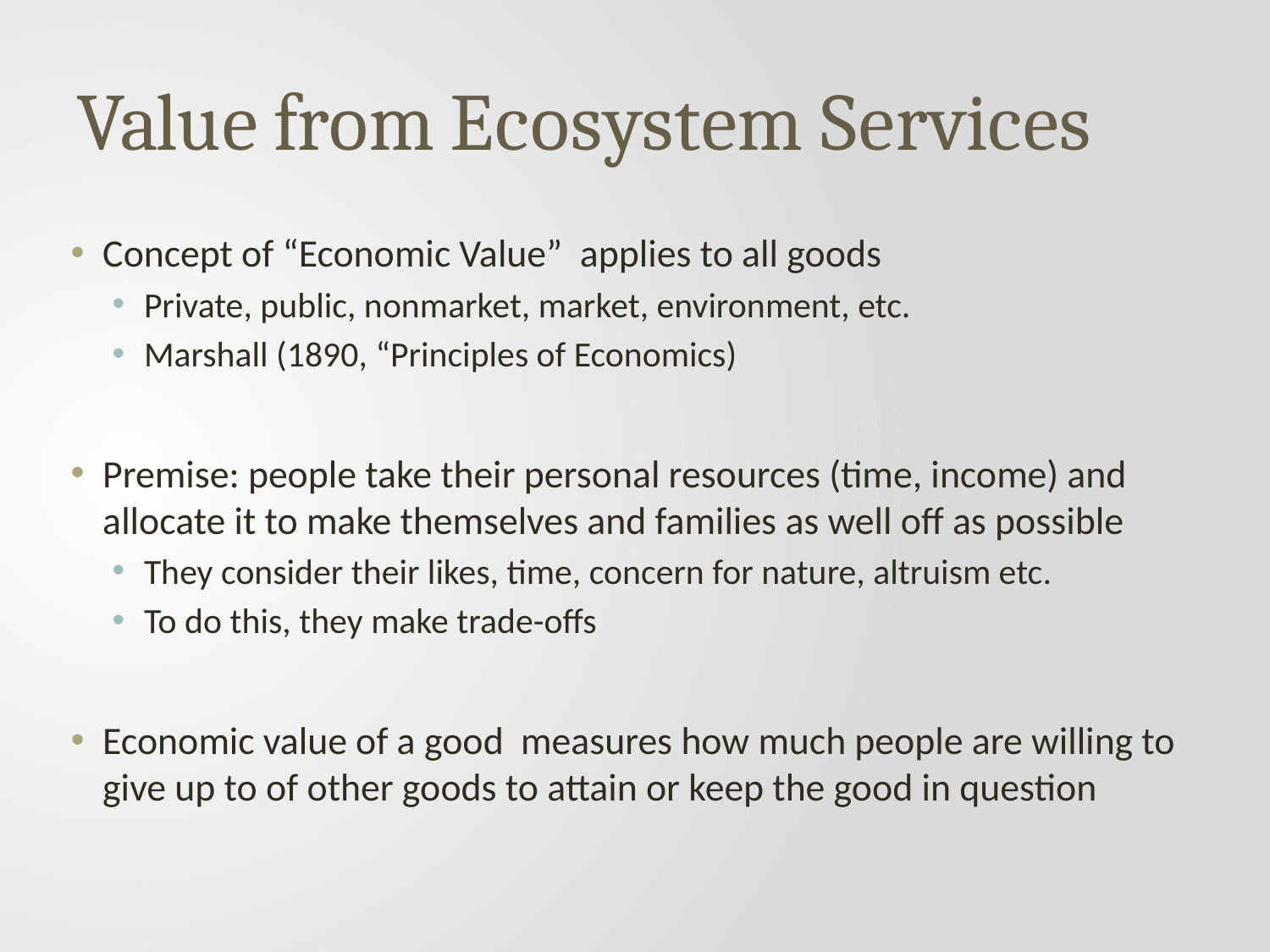

# Value from Ecosystem Services
Concept of “Economic Value”  applies to all goods
Private, public, nonmarket, market, environment, etc.
Marshall (1890, “Principles of Economics)

Premise: people take their personal resources (time, income) and allocate it to make themselves and families as well off as possible
They consider their likes, time, concern for nature, altruism etc.
To do this, they make trade-offs

Economic value of a good  measures how much people are willing to give up to of other goods to attain or keep the good in question